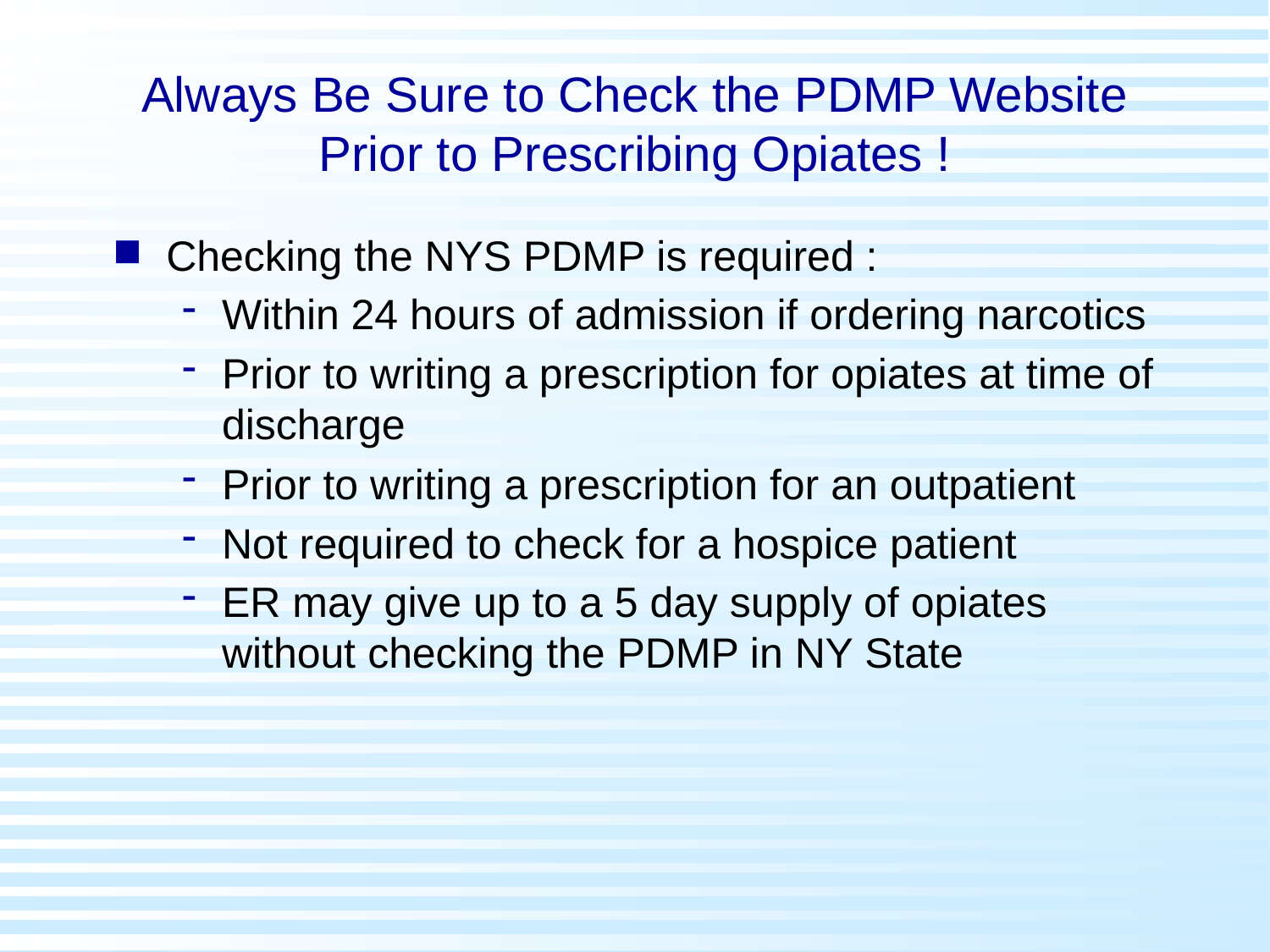

# Always Be Sure to Check the PDMP Website Prior to Prescribing Opiates !
Checking the NYS PDMP is required :
Within 24 hours of admission if ordering narcotics
Prior to writing a prescription for opiates at time of discharge
Prior to writing a prescription for an outpatient
Not required to check for a hospice patient
ER may give up to a 5 day supply of opiates without checking the PDMP in NY State